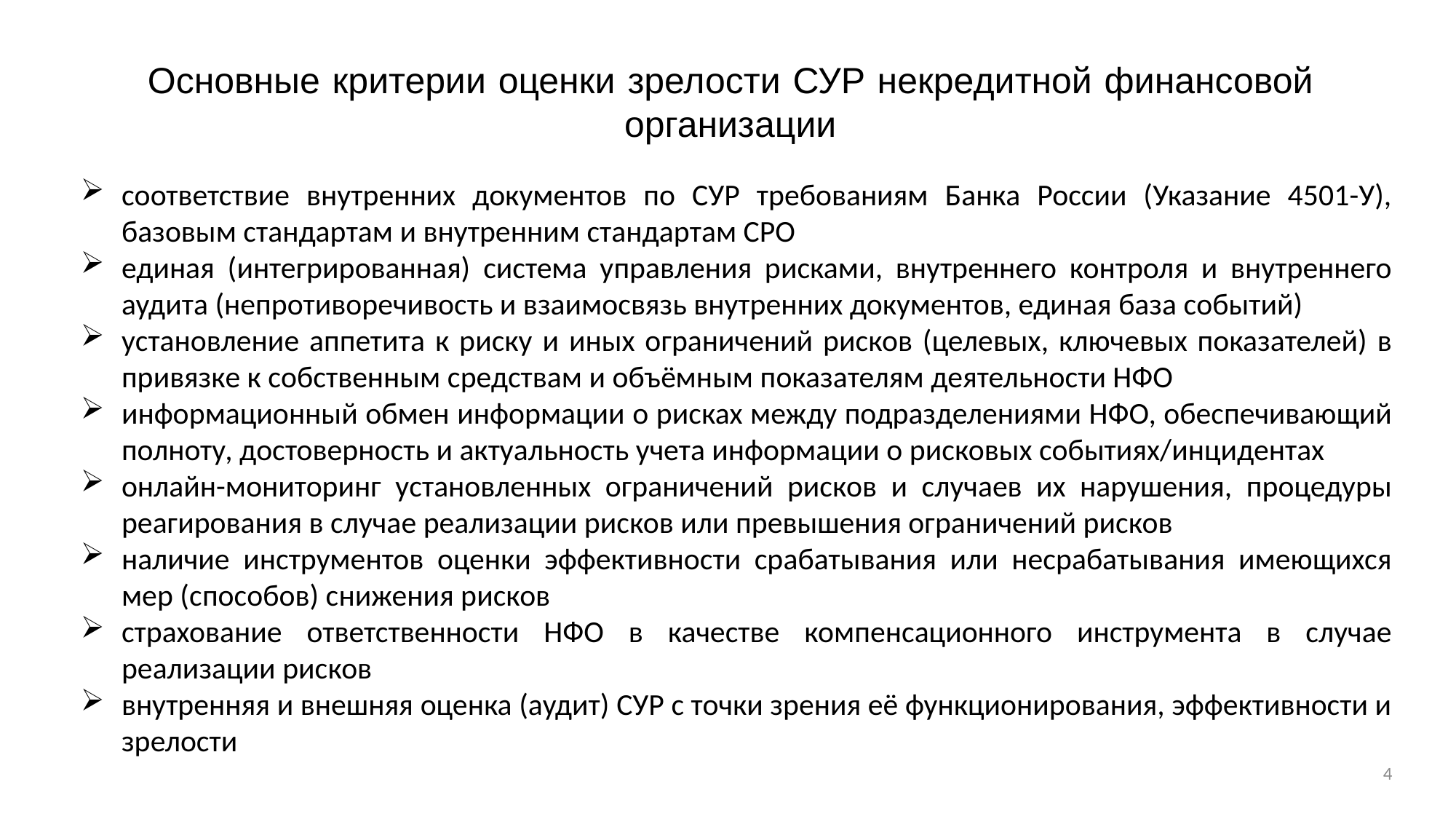

Основные критерии оценки зрелости СУР некредитной финансовой организации
соответствие внутренних документов по СУР требованиям Банка России (Указание 4501-У), базовым стандартам и внутренним стандартам СРО
единая (интегрированная) система управления рисками, внутреннего контроля и внутреннего аудита (непротиворечивость и взаимосвязь внутренних документов, единая база событий)
установление аппетита к риску и иных ограничений рисков (целевых, ключевых показателей) в привязке к собственным средствам и объёмным показателям деятельности НФО
информационный обмен информации о рисках между подразделениями НФО, обеспечивающий полноту, достоверность и актуальность учета информации о рисковых событиях/инцидентах
онлайн-мониторинг установленных ограничений рисков и случаев их нарушения, процедуры реагирования в случае реализации рисков или превышения ограничений рисков
наличие инструментов оценки эффективности срабатывания или несрабатывания имеющихся мер (способов) снижения рисков
страхование ответственности НФО в качестве компенсационного инструмента в случае реализации рисков
внутренняя и внешняя оценка (аудит) СУР с точки зрения её функционирования, эффективности и зрелости
4